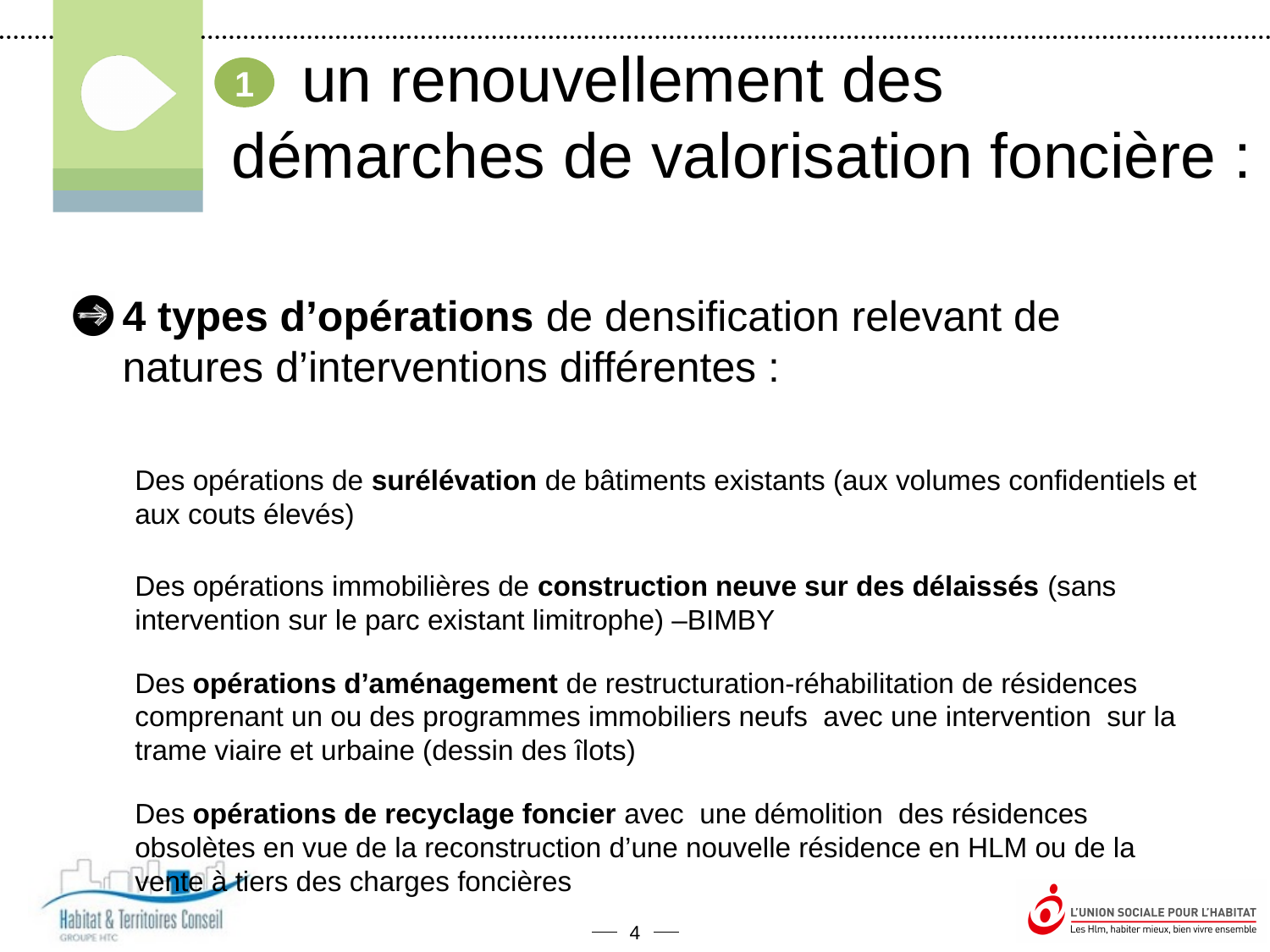

un renouvellement des démarches de valorisation foncière :
1
4 types d’opérations de densification relevant de natures d’interventions différentes :

Des opérations de surélévation de bâtiments existants (aux volumes confidentiels et aux couts élevés)

Des opérations immobilières de construction neuve sur des délaissés (sans intervention sur le parc existant limitrophe) –BIMBY

Des opérations d’aménagement de restructuration-réhabilitation de résidences comprenant un ou des programmes immobiliers neufs  avec une intervention  sur la trame viaire et urbaine (dessin des îlots)

Des opérations de recyclage foncier avec  une démolition  des résidences obsolètes en vue de la reconstruction d’une nouvelle résidence en HLM ou de la vente à tiers des charges foncières